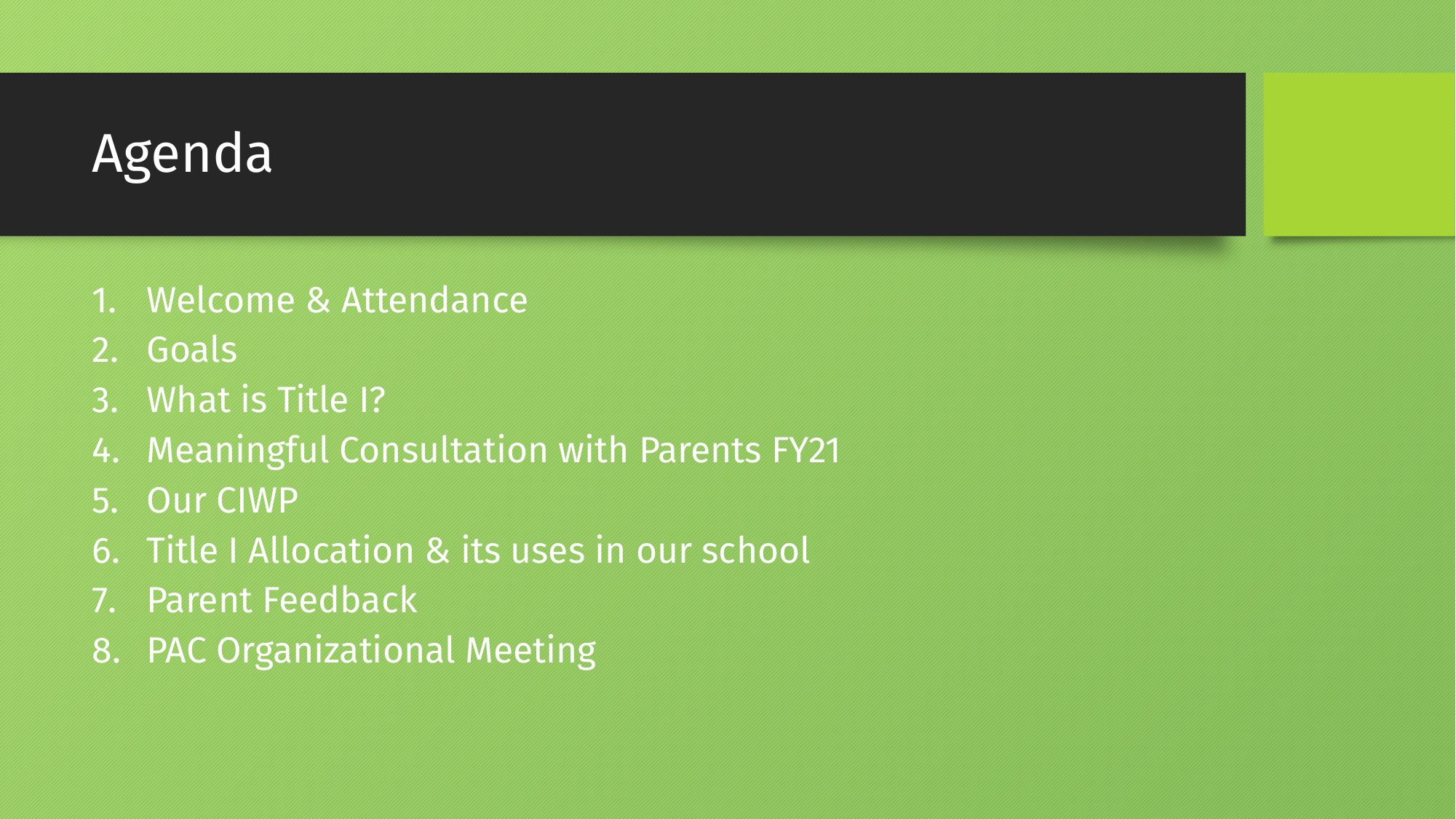

# Agenda
Welcome & Attendance
Goals
What is Title I?
Meaningful Consultation with Parents FY21
Our CIWP
Title I Allocation & its uses in our school
Parent Feedback
PAC Organizational Meeting